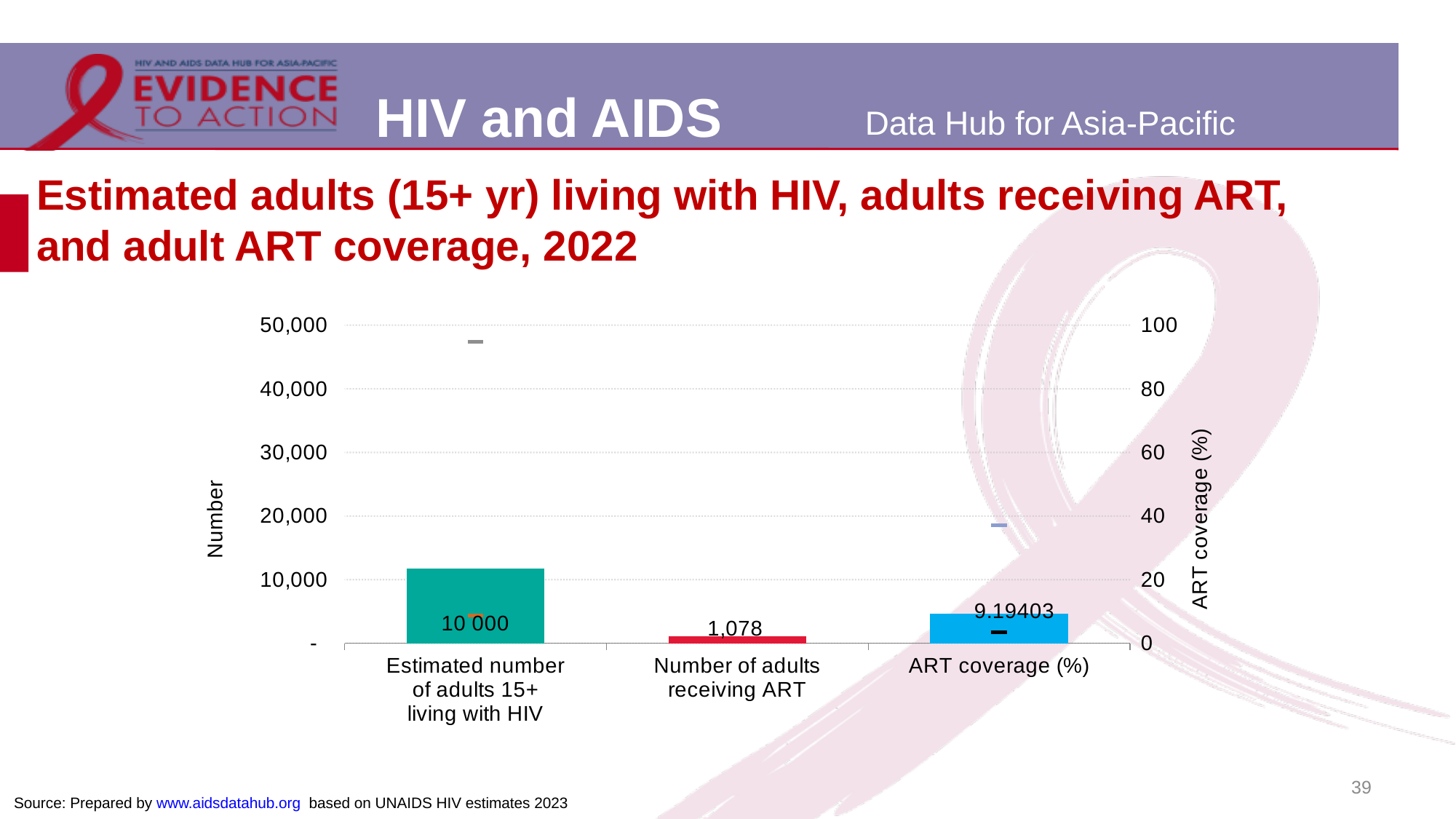

# Estimated adults (15+ yr) living with HIV, adults receiving ART, and adult ART coverage, 2022

### Chart

| Category | Estimate | children (0-14 yr) receiving ARVs | Estimated ART coverage | Lower estimate | Upper estimate | ART Lower estimate | ART Upper estimate |
|---|---|---|---|---|---|---|---|
| Estimated number
of adults 15+
living with HIV | 11725.0 | None | None | 4410.0 | 47389.0 | None | None |
| Number of adults receiving ART | None | 1078.0 | None | None | None | None | None |
| ART coverage (%) | None | None | 9.19403 | None | None | 3.458053 | 37.159564 |
39
Source: Prepared by www.aidsdatahub.org  based on UNAIDS HIV estimates 2023